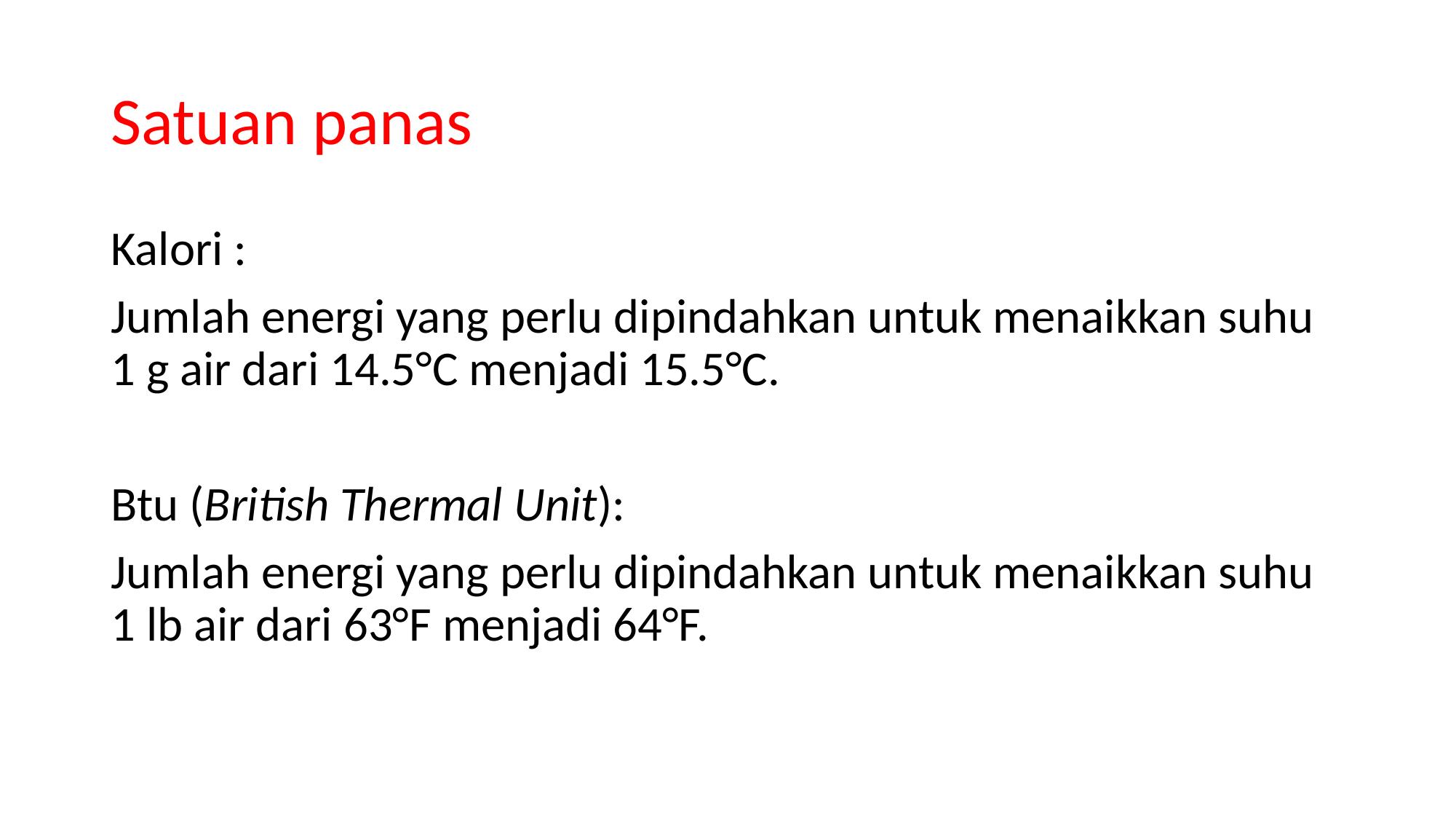

# Satuan panas
Kalori :
Jumlah energi yang perlu dipindahkan untuk menaikkan suhu 1 g air dari 14.5°C menjadi 15.5°C.

Btu (British Thermal Unit):
Jumlah energi yang perlu dipindahkan untuk menaikkan suhu 1 lb air dari 63°F menjadi 64°F.